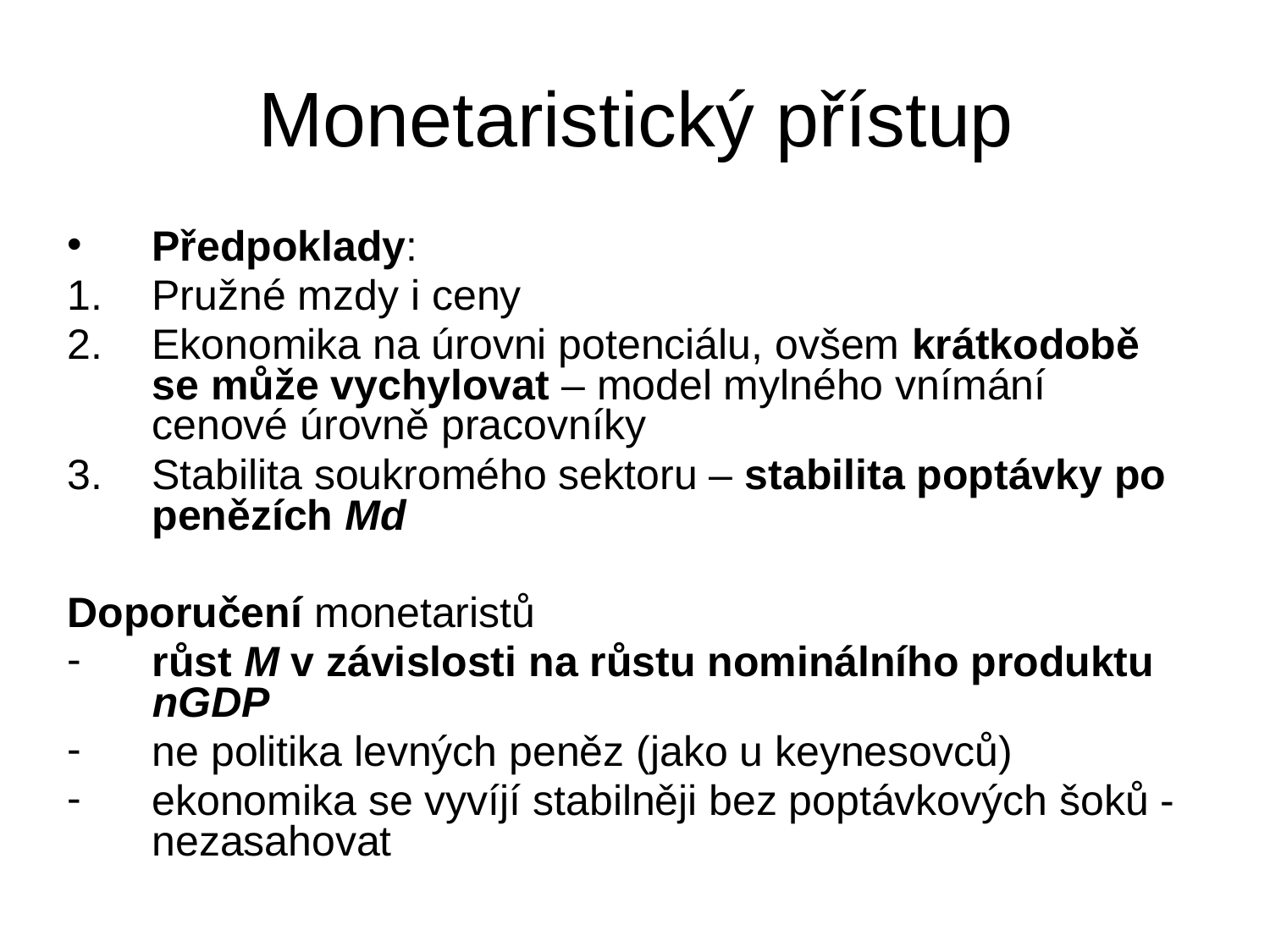

# Monetaristický přístup
Předpoklady:
Pružné mzdy i ceny
Ekonomika na úrovni potenciálu, ovšem krátkodobě se může vychylovat – model mylného vnímání cenové úrovně pracovníky
Stabilita soukromého sektoru – stabilita poptávky po penězích Md

Doporučení monetaristů
růst M v závislosti na růstu nominálního produktu nGDP
ne politika levných peněz (jako u keynesovců)
ekonomika se vyvíjí stabilněji bez poptávkových šoků - nezasahovat